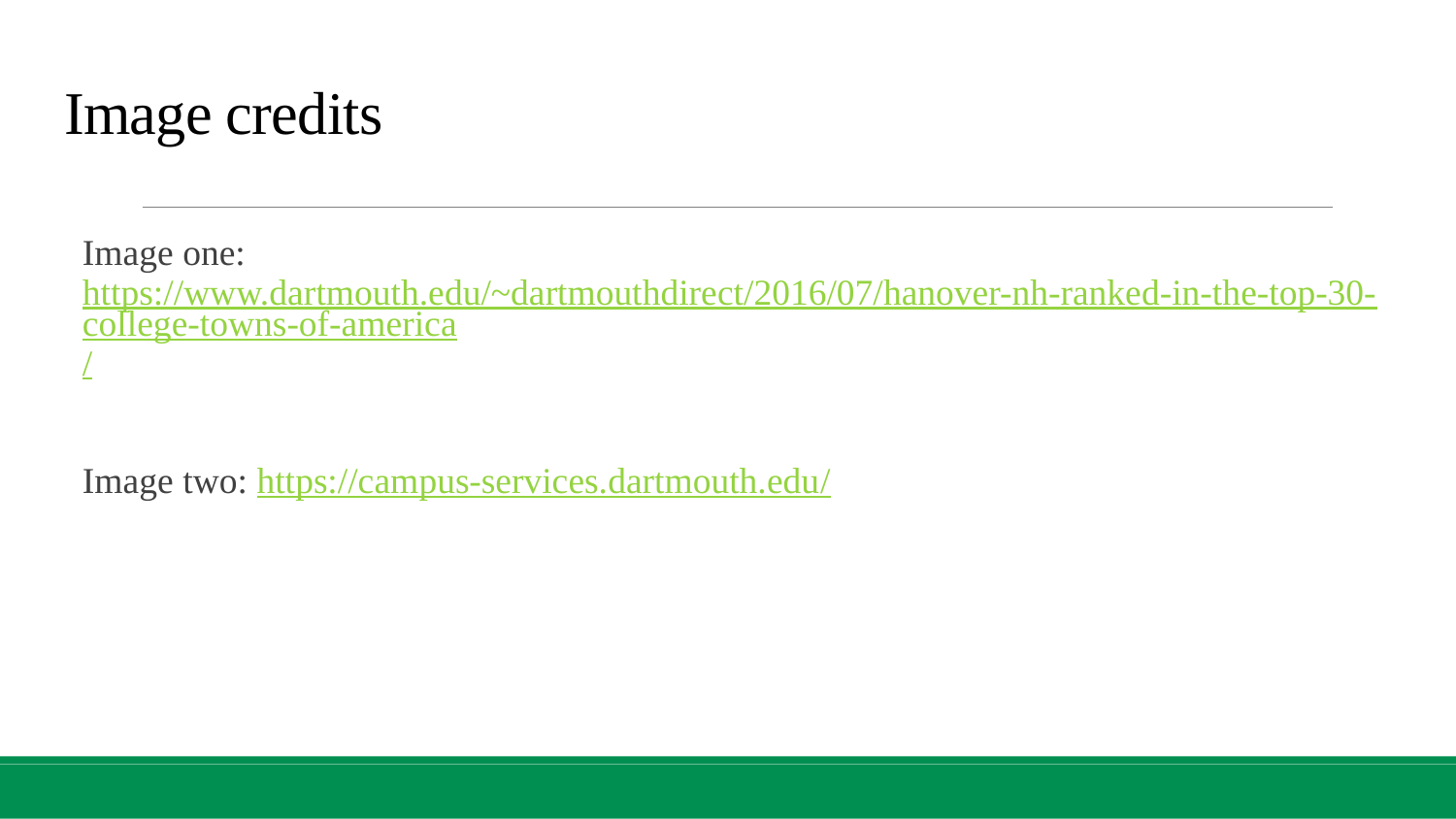

# Image credits

Image one: https://www.dartmouth.edu/~dartmouthdirect/2016/07/hanover-nh-ranked-in-the-top-30-college-towns-of-america/

Image two: https://campus-services.dartmouth.edu/